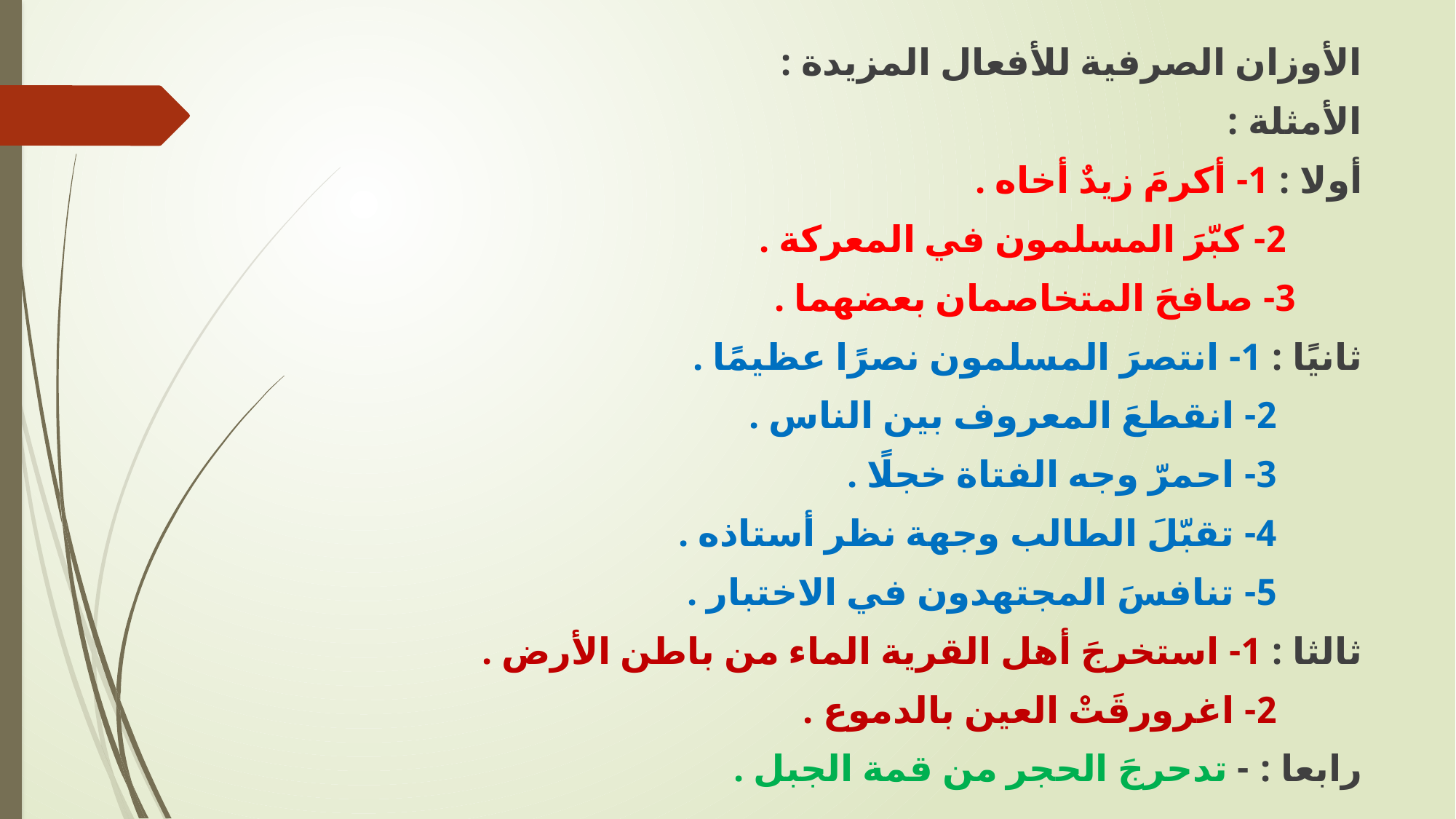

الأوزان الصرفية للأفعال المزيدة :
الأمثلة :
أولا : 1- أكرمَ زيدٌ أخاه .
        2- كبّرَ المسلمون في المعركة .
       3- صافحَ المتخاصمان بعضهما .
ثانيًا : 1- انتصرَ المسلمون نصرًا عظيمًا .
         2- انقطعَ المعروف بين الناس .
         3- احمرّ وجه الفتاة خجلًا .
         4- تقبّلَ الطالب وجهة نظر أستاذه .
         5- تنافسَ المجتهدون في الاختبار .
ثالثا : 1- استخرجَ أهل القرية الماء من باطن الأرض .
         2- اغرورقَتْ العين بالدموع .
رابعا : - تدحرجَ الحجر من قمة الجبل .